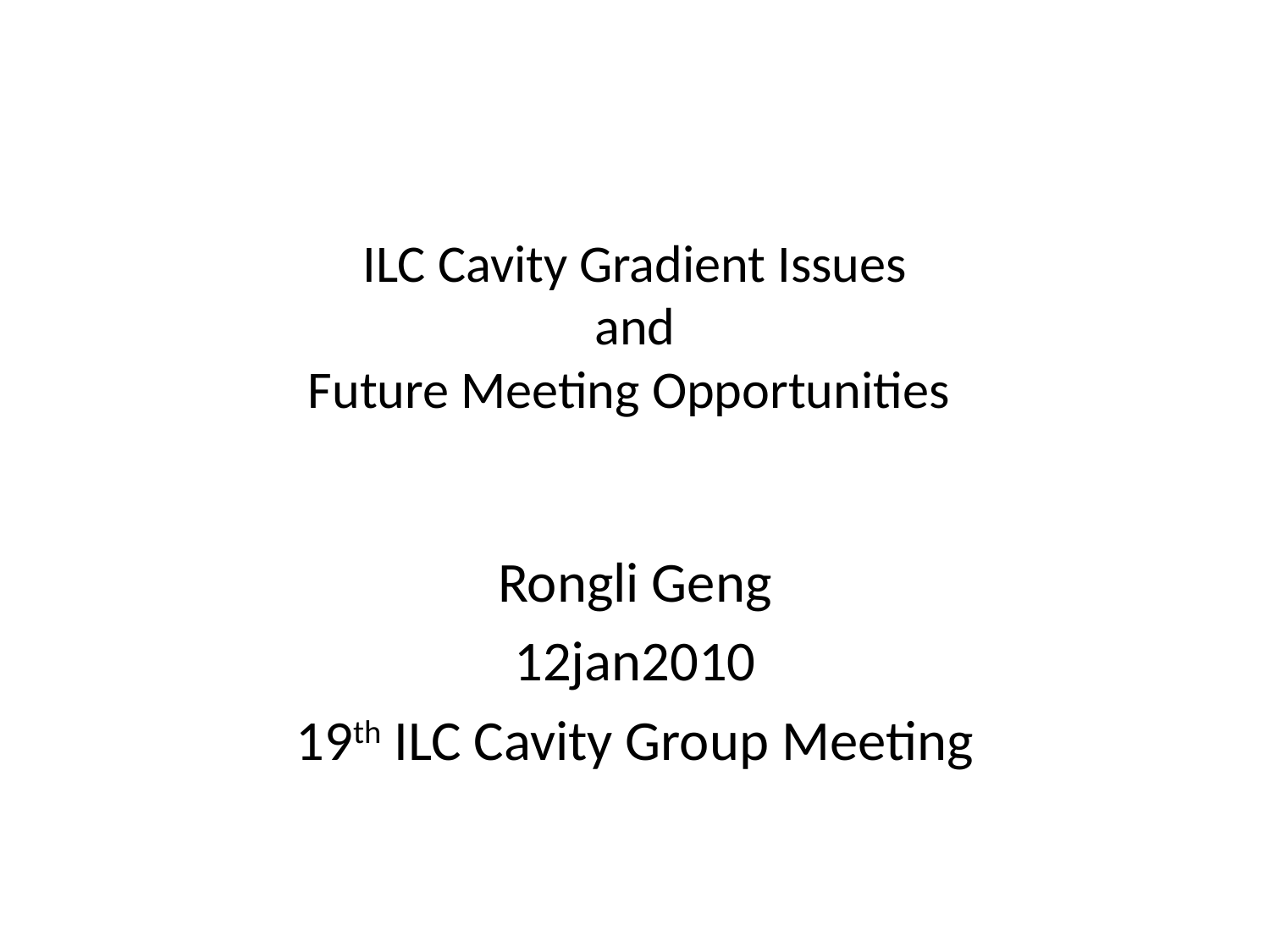

# ILC Cavity Gradient Issues and Future Meeting Opportunities
Rongli Geng
12jan2010
19th ILC Cavity Group Meeting